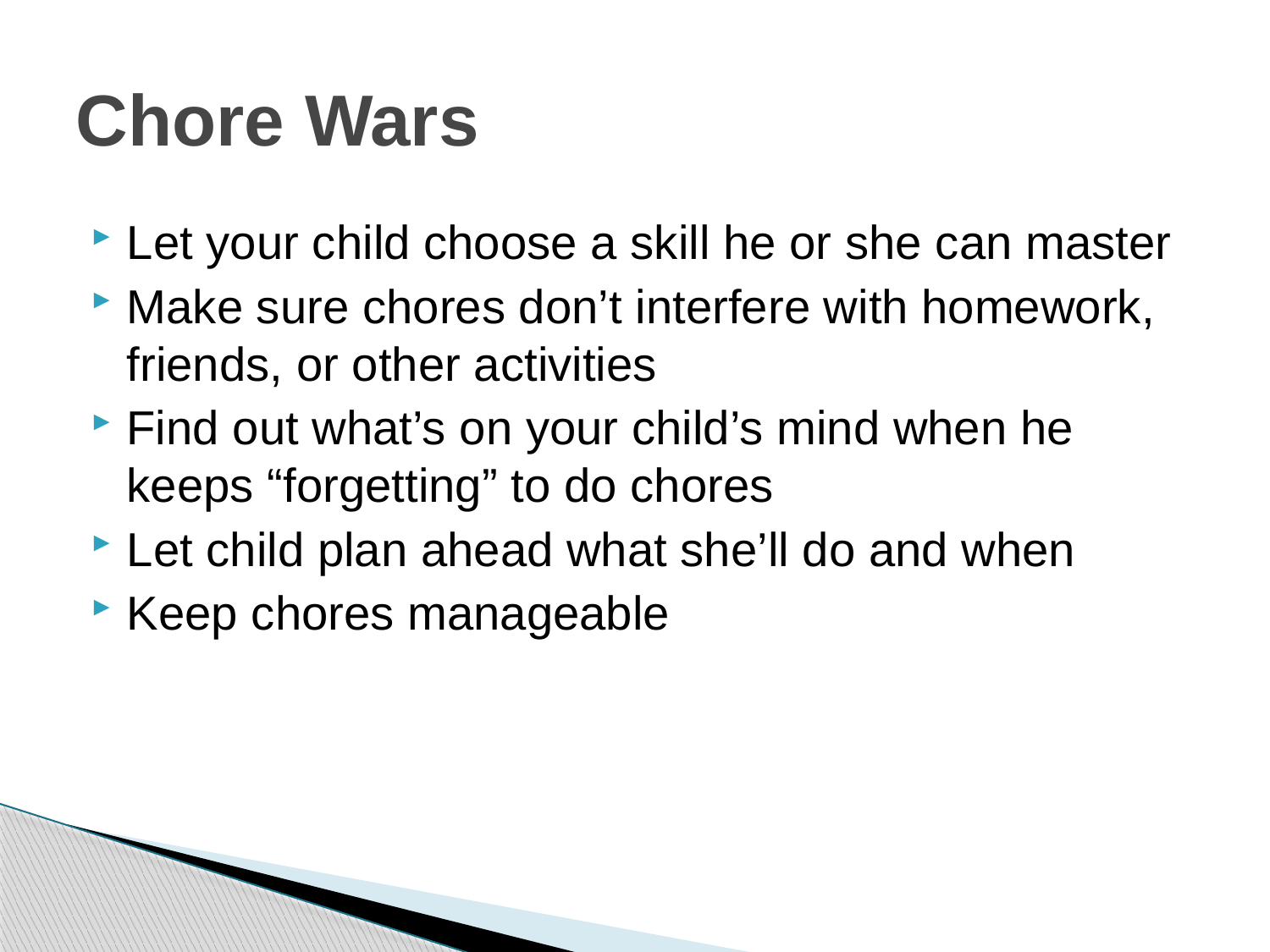

# Chore Wars
Let your child choose a skill he or she can master
Make sure chores don’t interfere with homework, friends, or other activities
Find out what’s on your child’s mind when he keeps “forgetting” to do chores
Let child plan ahead what she’ll do and when
Keep chores manageable